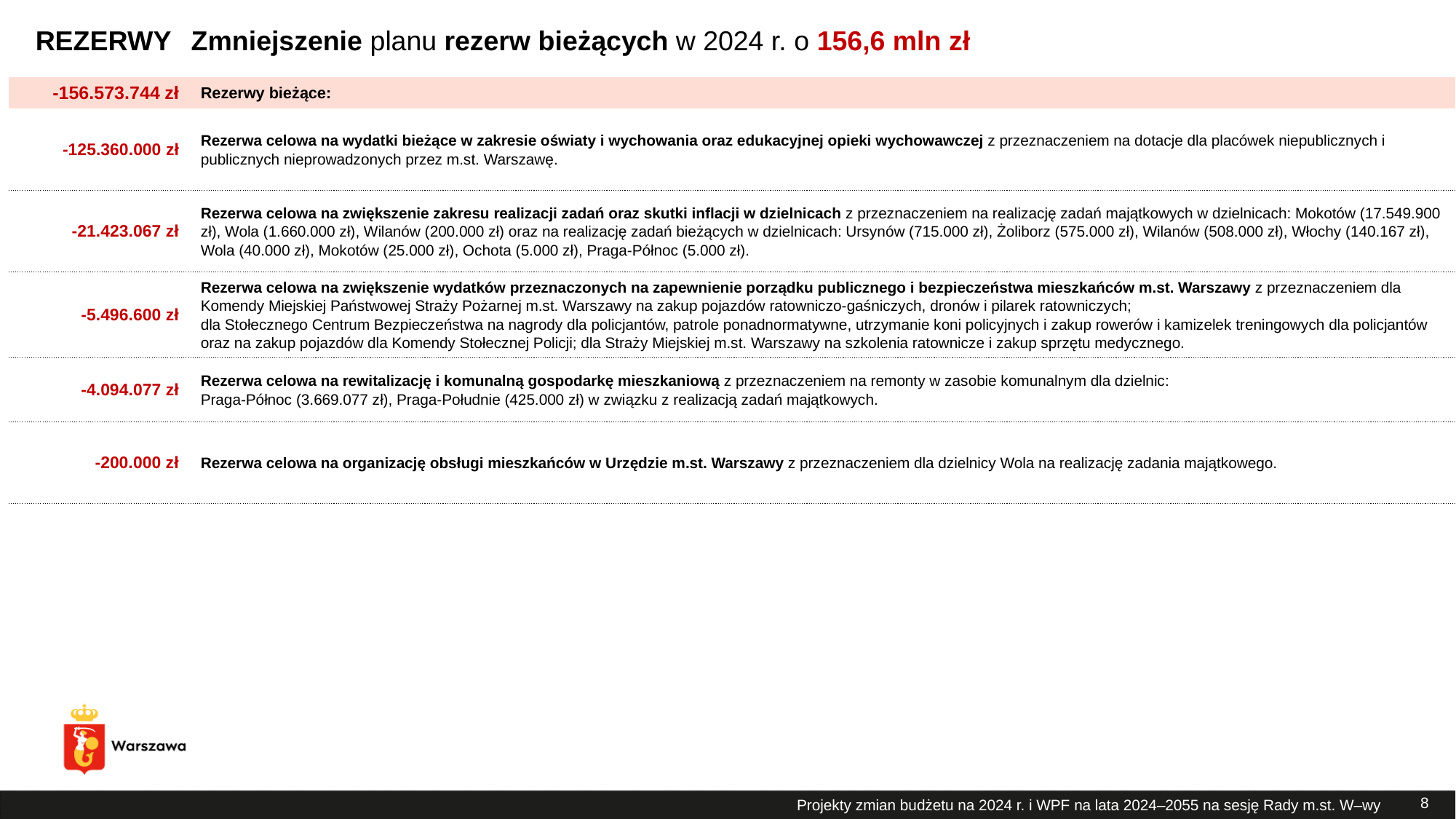

REZERWY
# Zmniejszenie planu rezerw bieżących w 2024 r. o 156,6 mln zł
| -156.573.744 zł | Rezerwy bieżące: |
| --- | --- |
| -125.360.000 zł | Rezerwa celowa na wydatki bieżące w zakresie oświaty i wychowania oraz edukacyjnej opieki wychowawczej z przeznaczeniem na dotacje dla placówek niepublicznych i publicznych nieprowadzonych przez m.st. Warszawę. |
| -21.423.067 zł | Rezerwa celowa na zwiększenie zakresu realizacji zadań oraz skutki inflacji w dzielnicach z przeznaczeniem na realizację zadań majątkowych w dzielnicach: Mokotów (17.549.900 zł), Wola (1.660.000 zł), Wilanów (200.000 zł) oraz na realizację zadań bieżących w dzielnicach: Ursynów (715.000 zł), Żoliborz (575.000 zł), Wilanów (508.000 zł), Włochy (140.167 zł), Wola (40.000 zł), Mokotów (25.000 zł), Ochota (5.000 zł), Praga-Północ (5.000 zł). |
| -5.496.600 zł | Rezerwa celowa na zwiększenie wydatków przeznaczonych na zapewnienie porządku publicznego i bezpieczeństwa mieszkańców m.st. Warszawy z przeznaczeniem dla Komendy Miejskiej Państwowej Straży Pożarnej m.st. Warszawy na zakup pojazdów ratowniczo-gaśniczych, dronów i pilarek ratowniczych; dla Stołecznego Centrum Bezpieczeństwa na nagrody dla policjantów, patrole ponadnormatywne, utrzymanie koni policyjnych i zakup rowerów i kamizelek treningowych dla policjantów oraz na zakup pojazdów dla Komendy Stołecznej Policji; dla Straży Miejskiej m.st. Warszawy na szkolenia ratownicze i zakup sprzętu medycznego. |
| -4.094.077 zł | Rezerwa celowa na rewitalizację i komunalną gospodarkę mieszkaniową z przeznaczeniem na remonty w zasobie komunalnym dla dzielnic: Praga-Północ (3.669.077 zł), Praga-Południe (425.000 zł) w związku z realizacją zadań majątkowych. |
| -200.000 zł | Rezerwa celowa na organizację obsługi mieszkańców w Urzędzie m.st. Warszawy z przeznaczeniem dla dzielnicy Wola na realizację zadania majątkowego. |
8
Projekty zmian budżetu na 2024 r. i WPF na lata 2024–2055 na sesję Rady m.st. W–wy